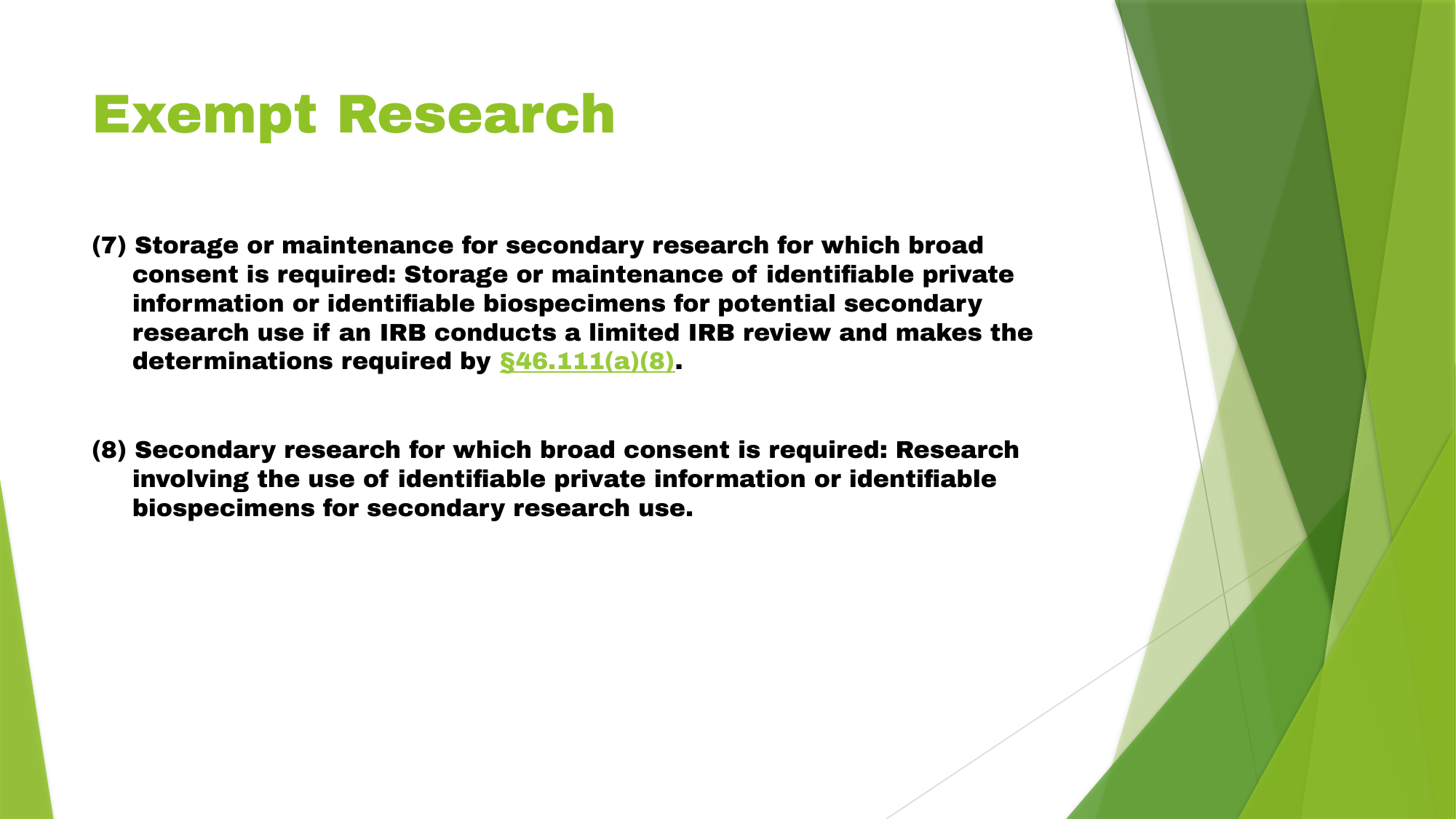

# Exempt Research

(7) Storage or maintenance for secondary research for which broad consent is required: Storage or maintenance of identifiable private information or identifiable biospecimens for potential secondary research use if an IRB conducts a limited IRB review and makes the determinations required by §46.111(a)(8).

(8) Secondary research for which broad consent is required: Research involving the use of identifiable private information or identifiable biospecimens for secondary research use.